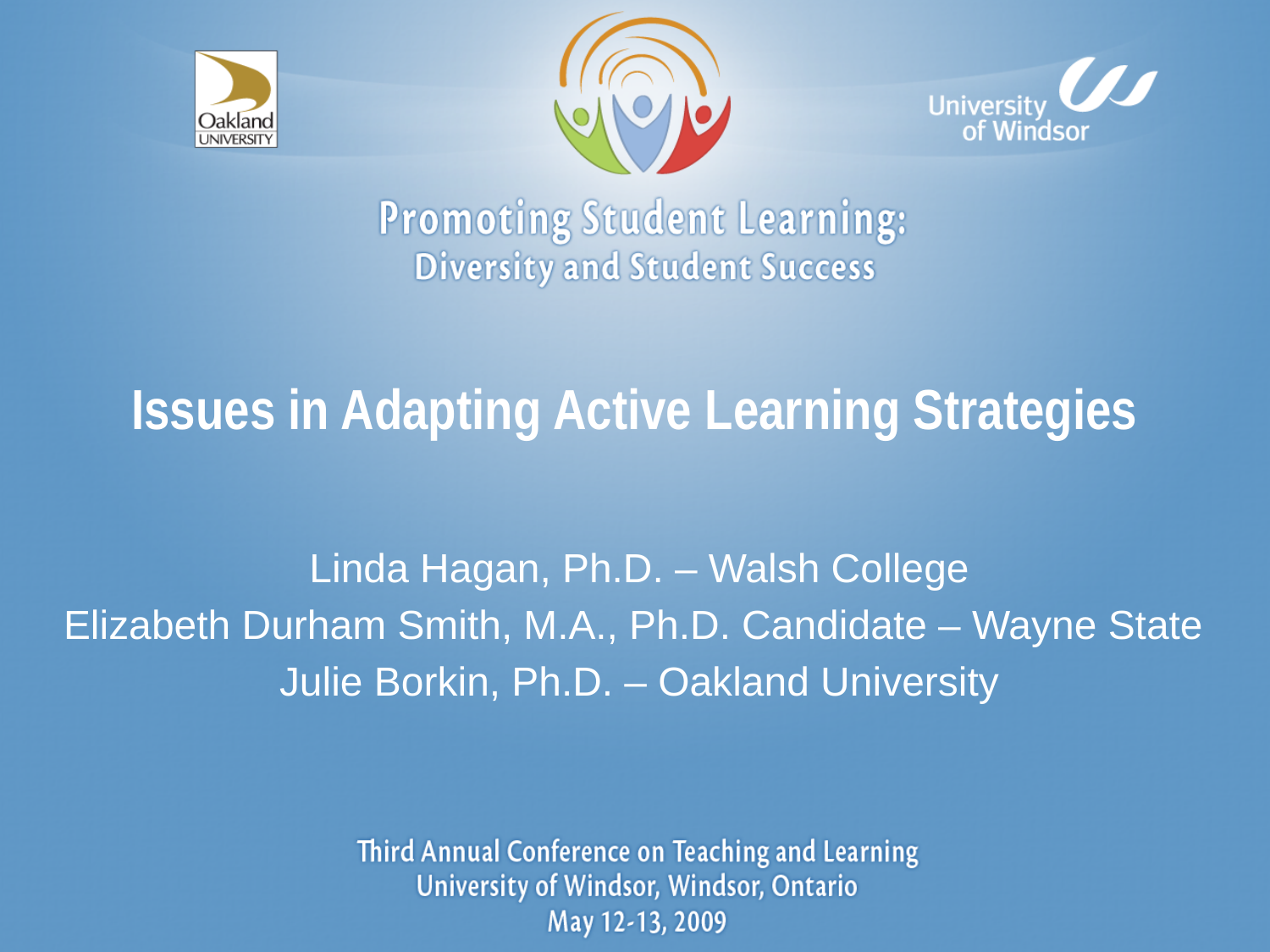

# Issues in Adapting Active Learning Strategies
Linda Hagan, Ph.D. – Walsh College
Elizabeth Durham Smith, M.A., Ph.D. Candidate – Wayne State
Julie Borkin, Ph.D. – Oakland University